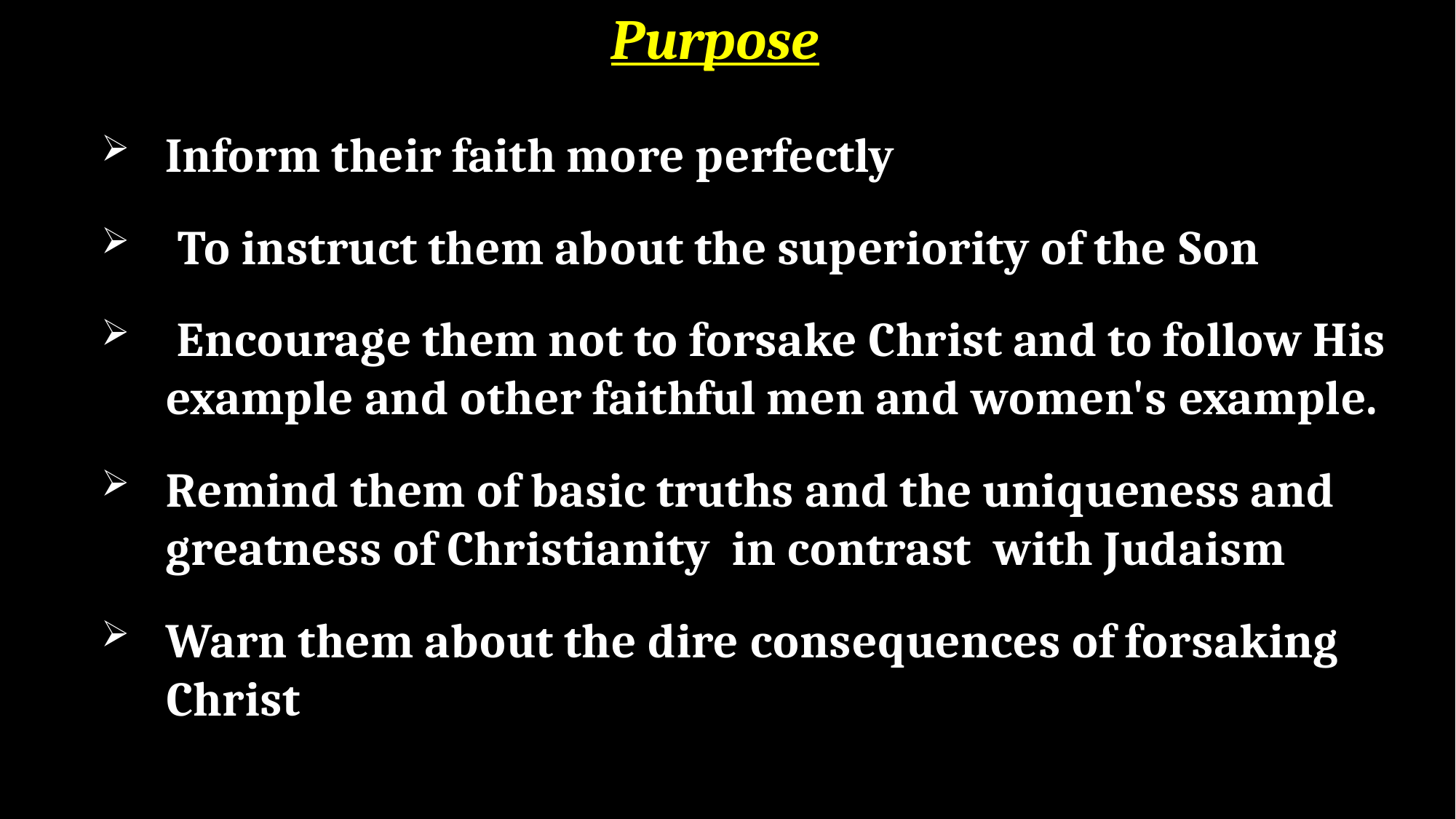

# Purpose
Inform their faith more perfectly
 To instruct them about the superiority of the Son
 Encourage them not to forsake Christ and to follow His example and other faithful men and women's example.
Remind them of basic truths and the uniqueness and greatness of Christianity  in contrast  with Judaism
Warn them about the dire consequences of forsaking Christ